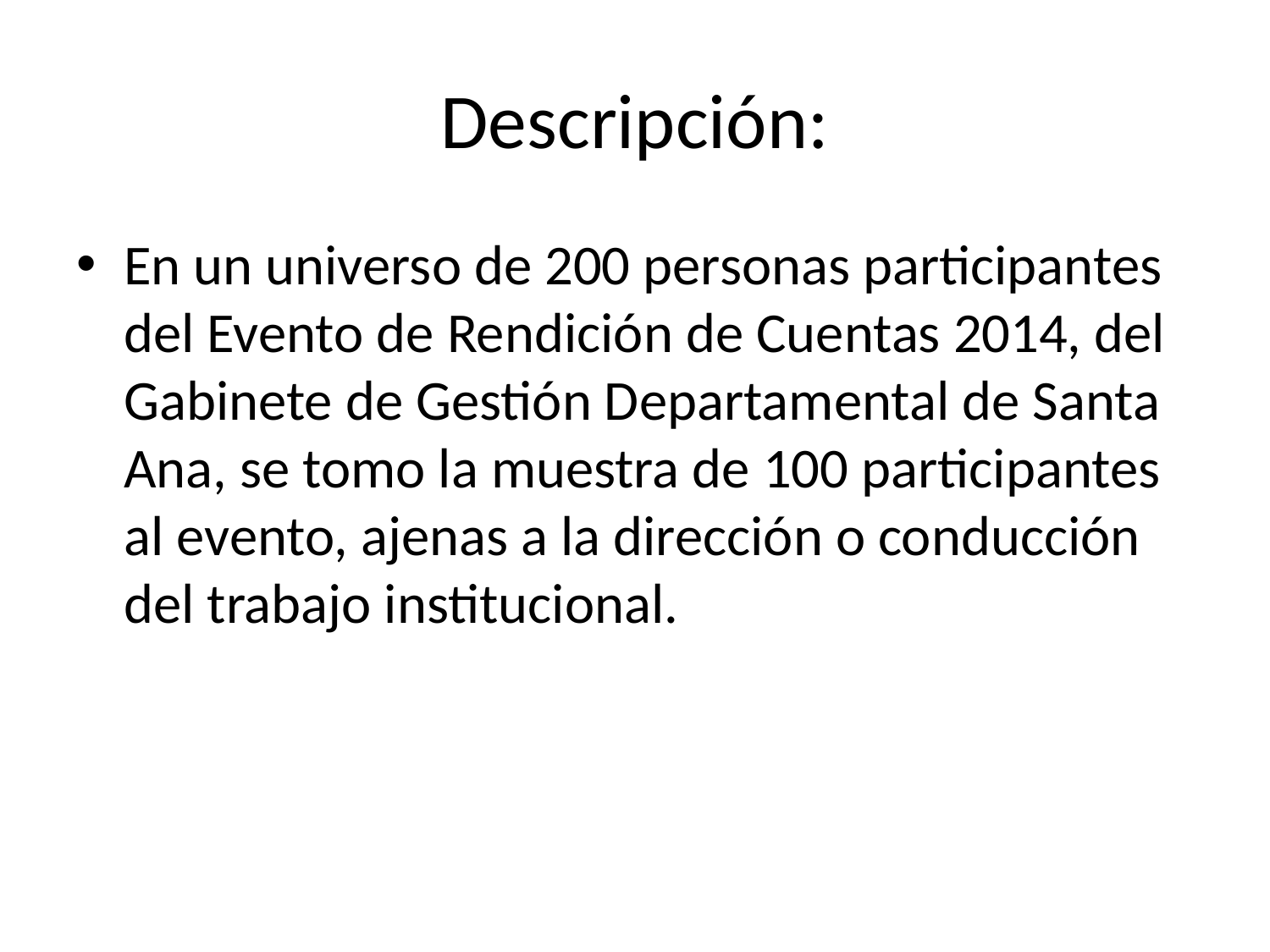

# Descripción:
En un universo de 200 personas participantes del Evento de Rendición de Cuentas 2014, del Gabinete de Gestión Departamental de Santa Ana, se tomo la muestra de 100 participantes al evento, ajenas a la dirección o conducción del trabajo institucional.